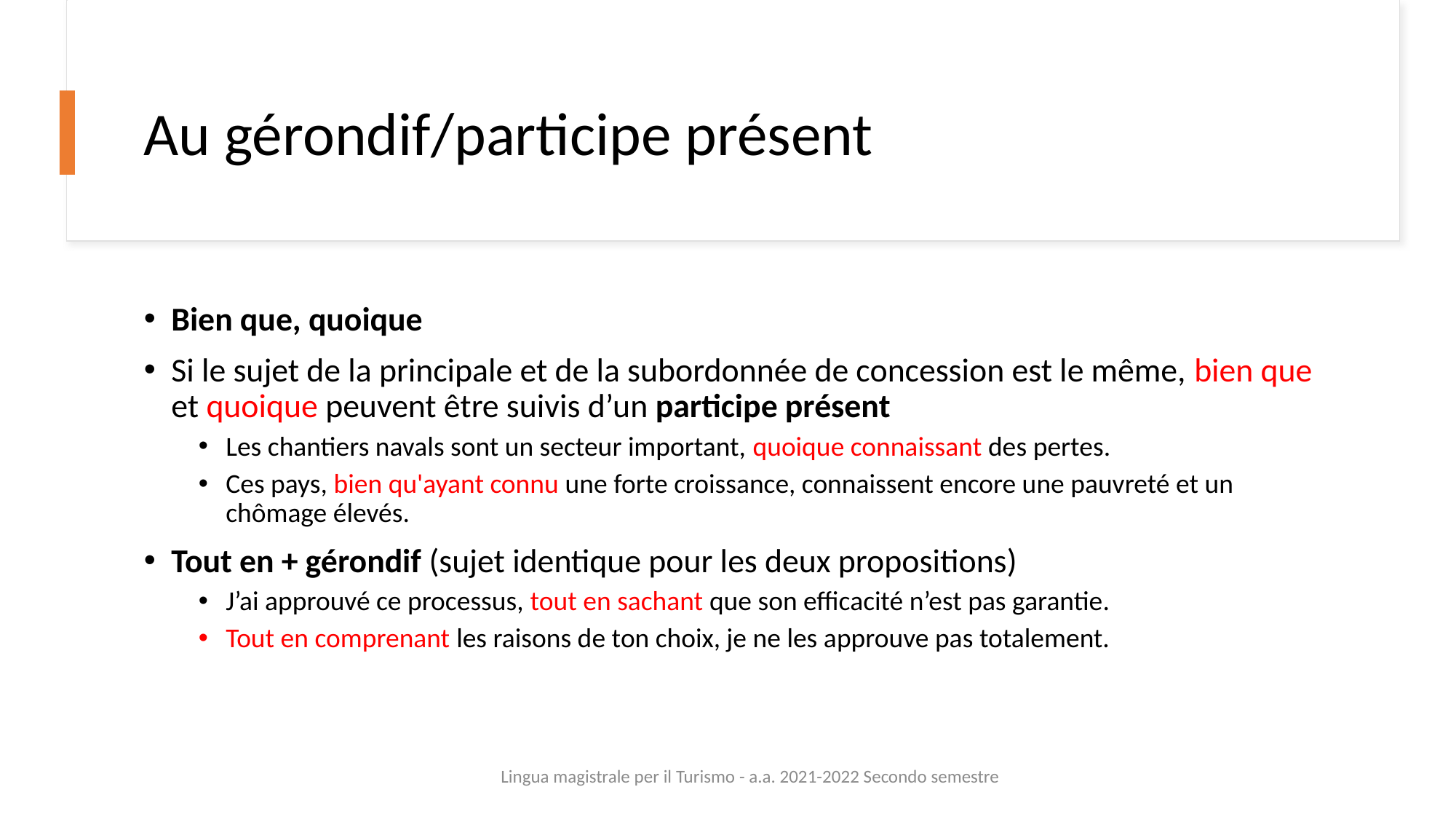

Au gérondif/participe présent

Bien que, quoique
Si le sujet de la principale et de la subordonnée de concession est le même, bien que et quoique peuvent être suivis d’un participe présent
Les chantiers navals sont un secteur important, quoique connaissant des pertes.
Ces pays, bien qu'ayant connu une forte croissance, connaissent encore une pauvreté et un chômage élevés.
Tout en + gérondif (sujet identique pour les deux propositions)
J’ai approuvé ce processus, tout en sachant que son efficacité n’est pas garantie.
Tout en comprenant les raisons de ton choix, je ne les approuve pas totalement.

Lingua magistrale per il Turismo - a.a. 2021-2022 Secondo semestre